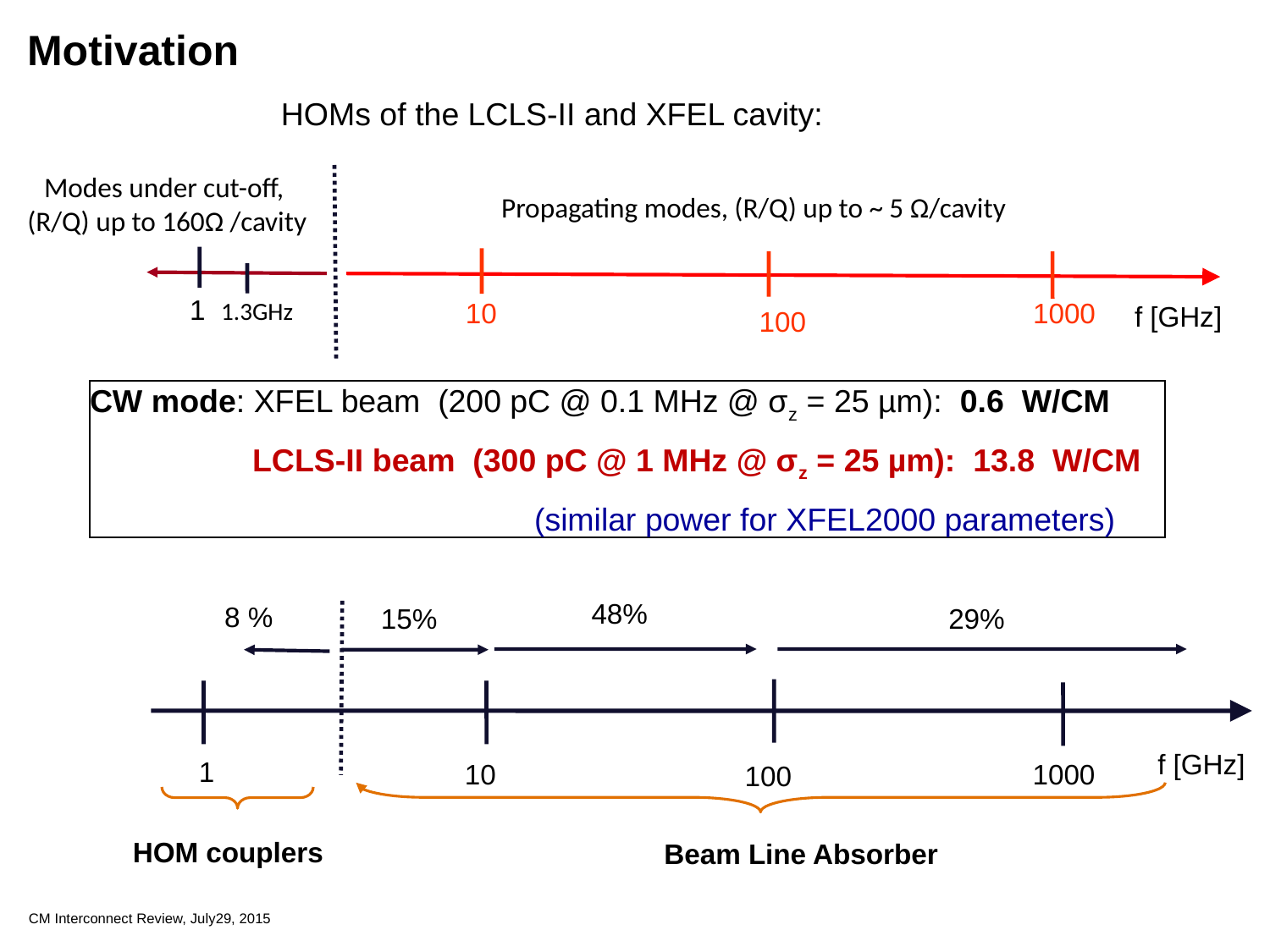

Motivation
4
HOMs of the LCLS-II and XFEL cavity:

Modes under cut-off,
 (R/Q) up to 160Ω /cavity
Propagating modes, (R/Q) up to ~ 5 Ω/cavity

1
1000
1.3GHz
10
f [GHz]
100
CW mode: XFEL beam  (200 pC @ 0.1 MHz @ σz = 25 µm):  0.6  W/CM
	    LCLS-II beam  (300 pC @ 1 MHz @ σz = 25 µm):  13.8  W/CM
(similar power for XFEL2000 parameters)

48%
8 %

15%
29%

f [GHz]
1
1000
10
100

HOM couplers
Beam Line Absorber
CM Interconnect Review, July29, 2015